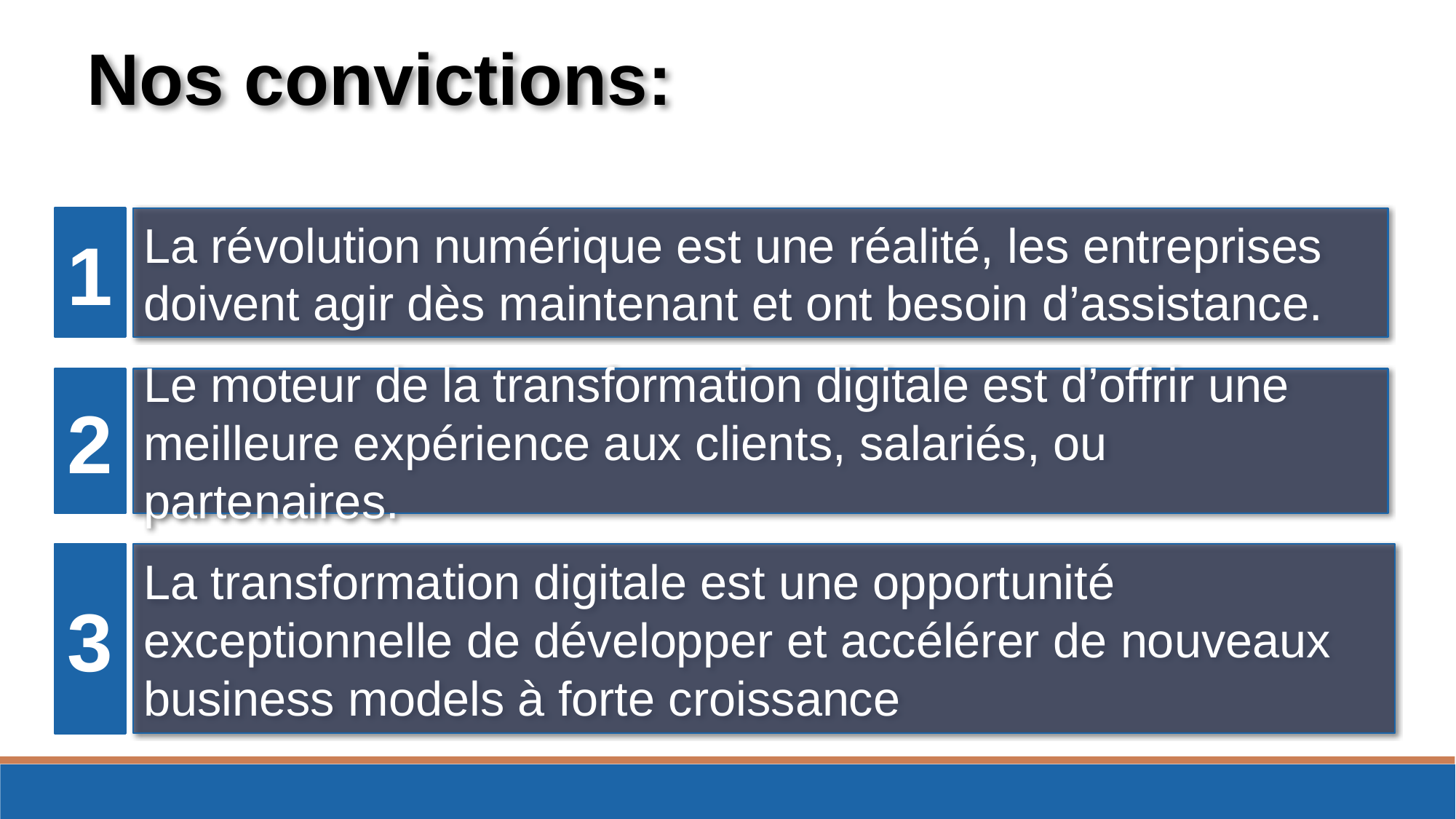

Nos convictions:
1
La révolution numérique est une réalité, les entreprises doivent agir dès maintenant et ont besoin d’assistance.
2
Le moteur de la transformation digitale est d’offrir une meilleure expérience aux clients, salariés, ou partenaires.
3
La transformation digitale est une opportunité exceptionnelle de développer et accélérer de nouveaux business models à forte croissance